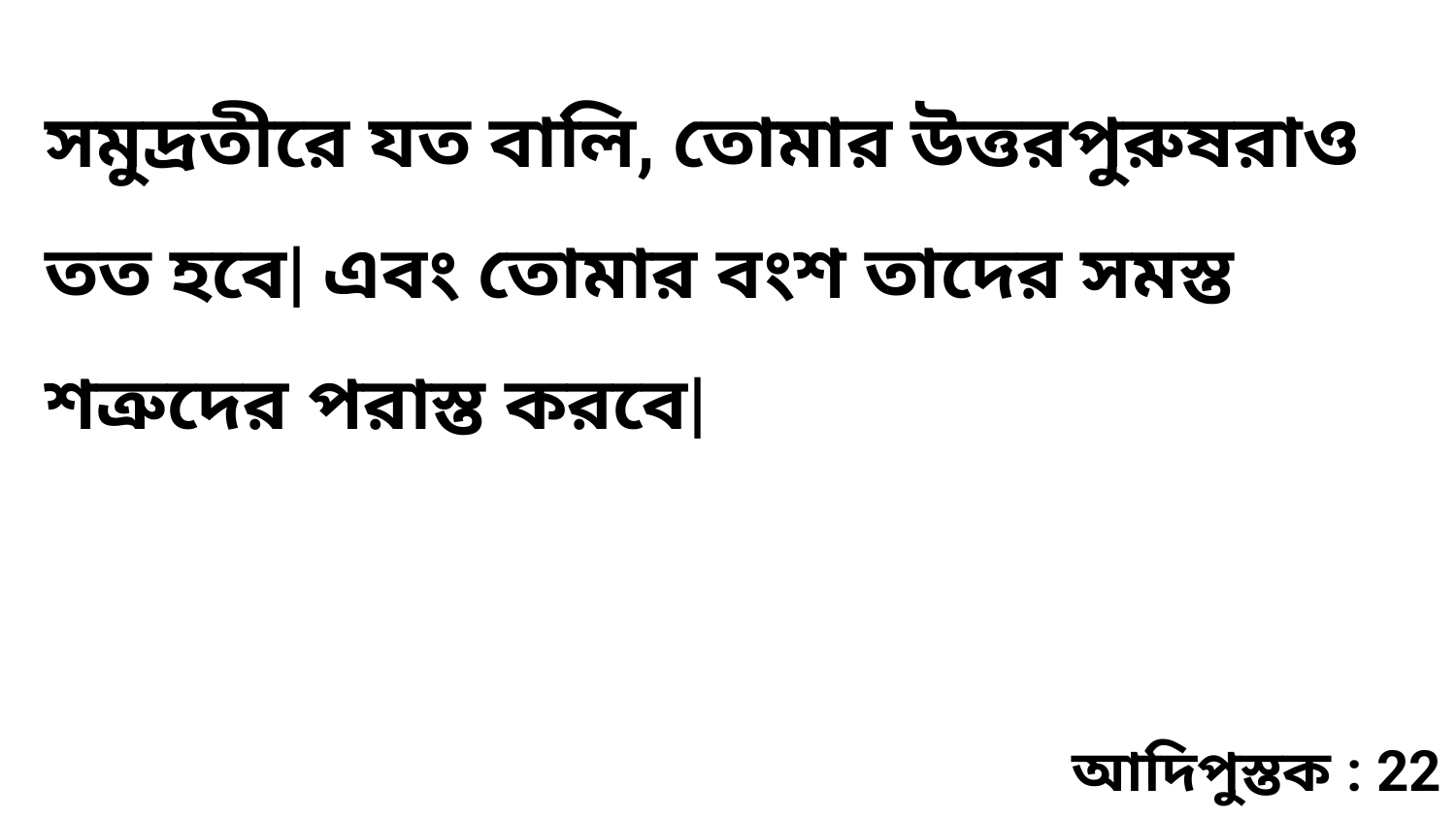

সমুদ্রতীরে যত বালি, তোমার উত্তরপুরুষরাও তত হবে| এবং তোমার বংশ তাদের সমস্ত শত্রুদের পরাস্ত করবে|
আদিপুস্তক : 22